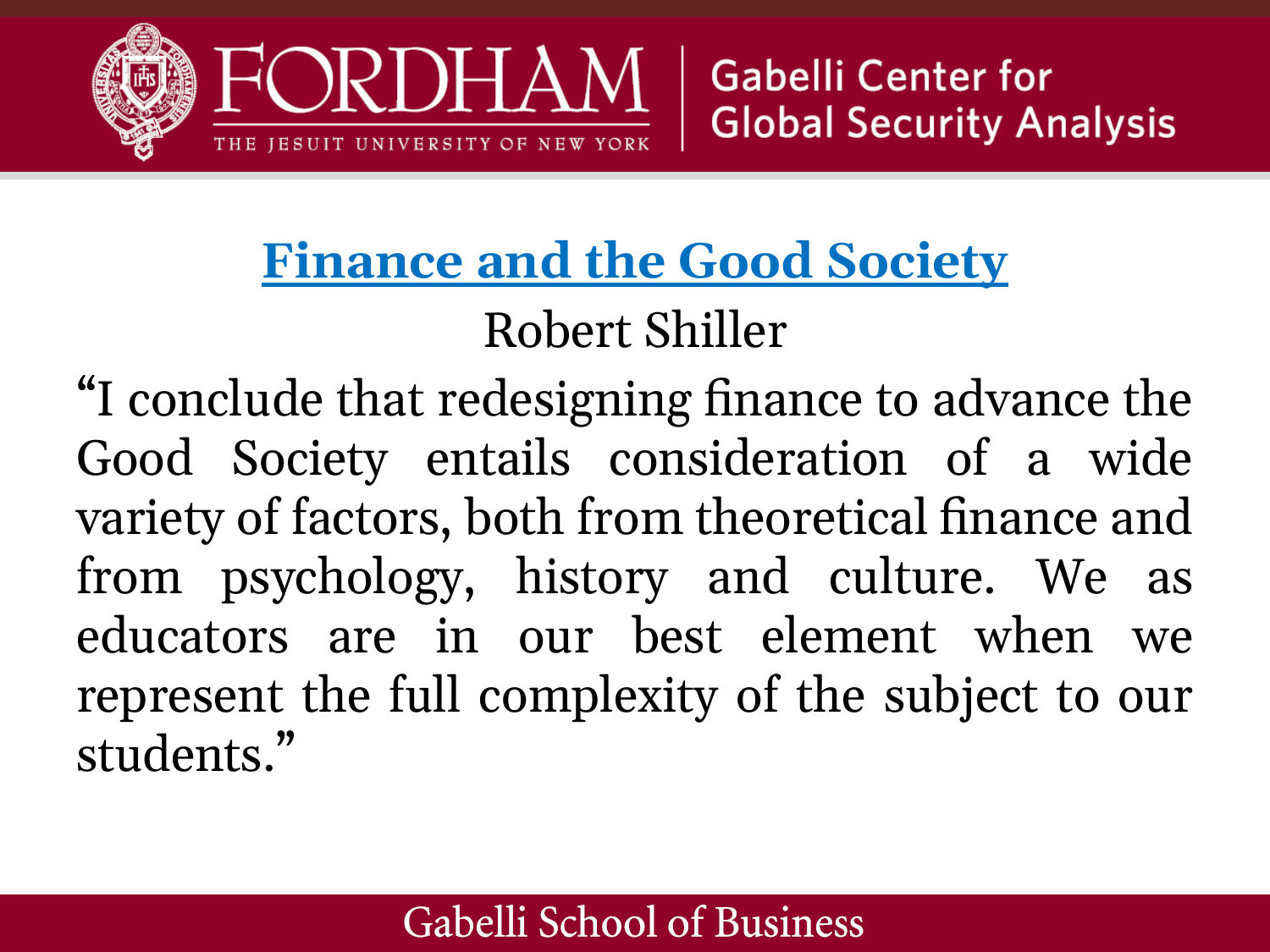

Finance and the Good Society
Robert Shiller
“I conclude that redesigning finance to advance the Good Society entails consideration of a wide variety of factors, both from theoretical finance and from psychology, history and culture. We as educators are in our best element when we represent the full complexity of the subject to our students.”